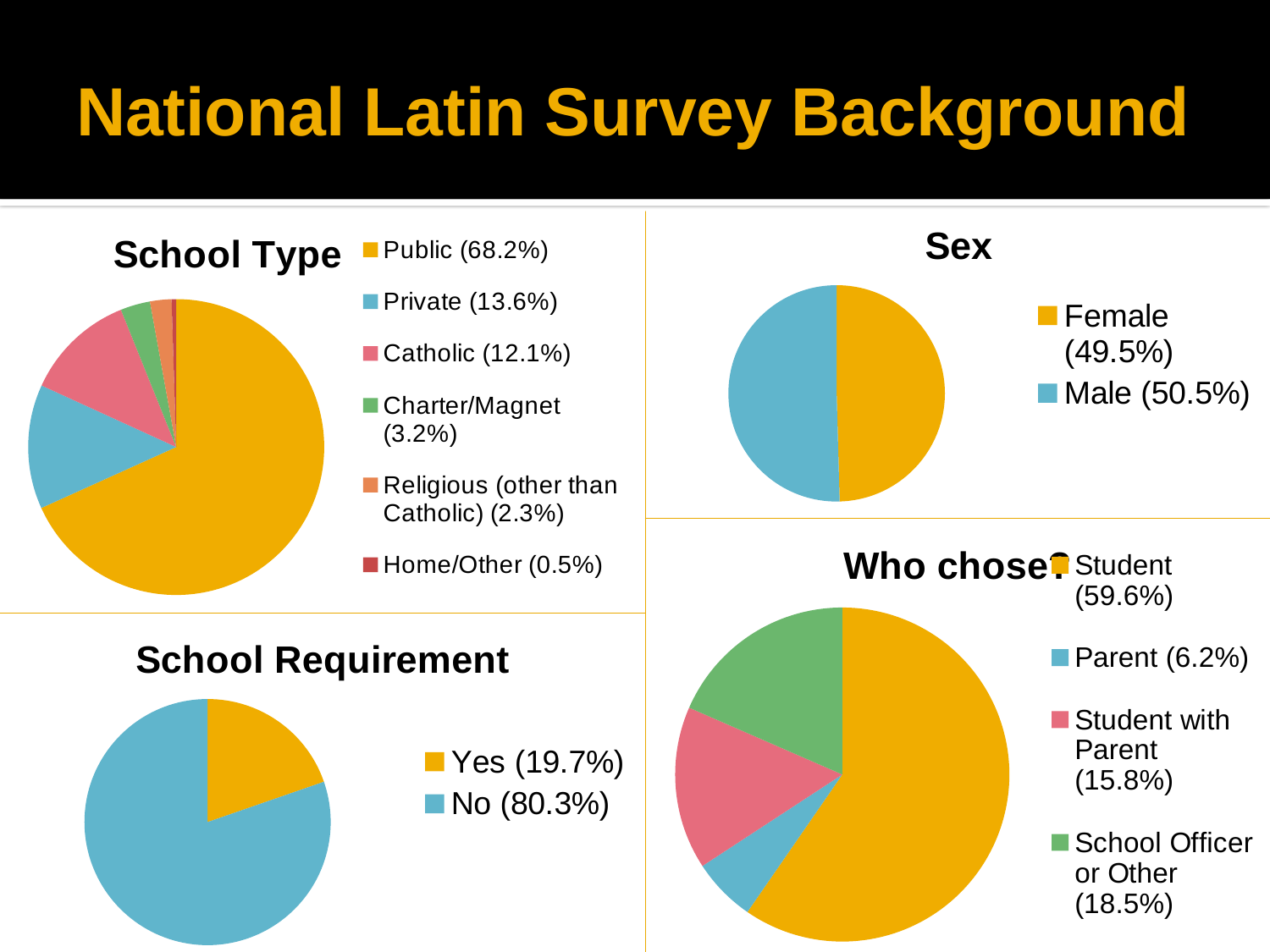

# National Latin Survey Background

### Chart:

| Category | Sex |
|---|---|
| Female (49.5%) | 3658.0 |
| Male (50.5%) | 3724.0 |

### Chart: School Type

| Category | Students | Column1 |
|---|---|---|
| Public (68.2%) | 5213.0 | 0.6824191648121481 |
| Private (13.6%) | 1038.0 | 0.13588165990312867 |
| Catholic (12.1%) | 923.0 | 0.1208273334206048 |
| Charter/Magnet (3.2%) | 248.0 | 0.032464982327529784 |
| Religious (other than Catholic) (2.3%) | 179.0 | 0.023432386438015446 |
| Home/Other (0.5%) | 38.0 | 0.004974473098573112 |

### Chart:

| Category | Who chose? |
|---|---|
| Student (59.6%) | 4447.0 |
| Parent (6.2%) | 460.0 |
| Student with Parent (15.8%) | 1177.0 |
| School Officer or Other (18.5%) | 1376.0 |

### Chart: School Requirement

| Category | School requirement | Column1 |
|---|---|---|
| Yes (19.7%) | 1453.0 | 0.19693683925182975 |
| No (80.3%) | 5925.0 | 0.8030631607481702 |